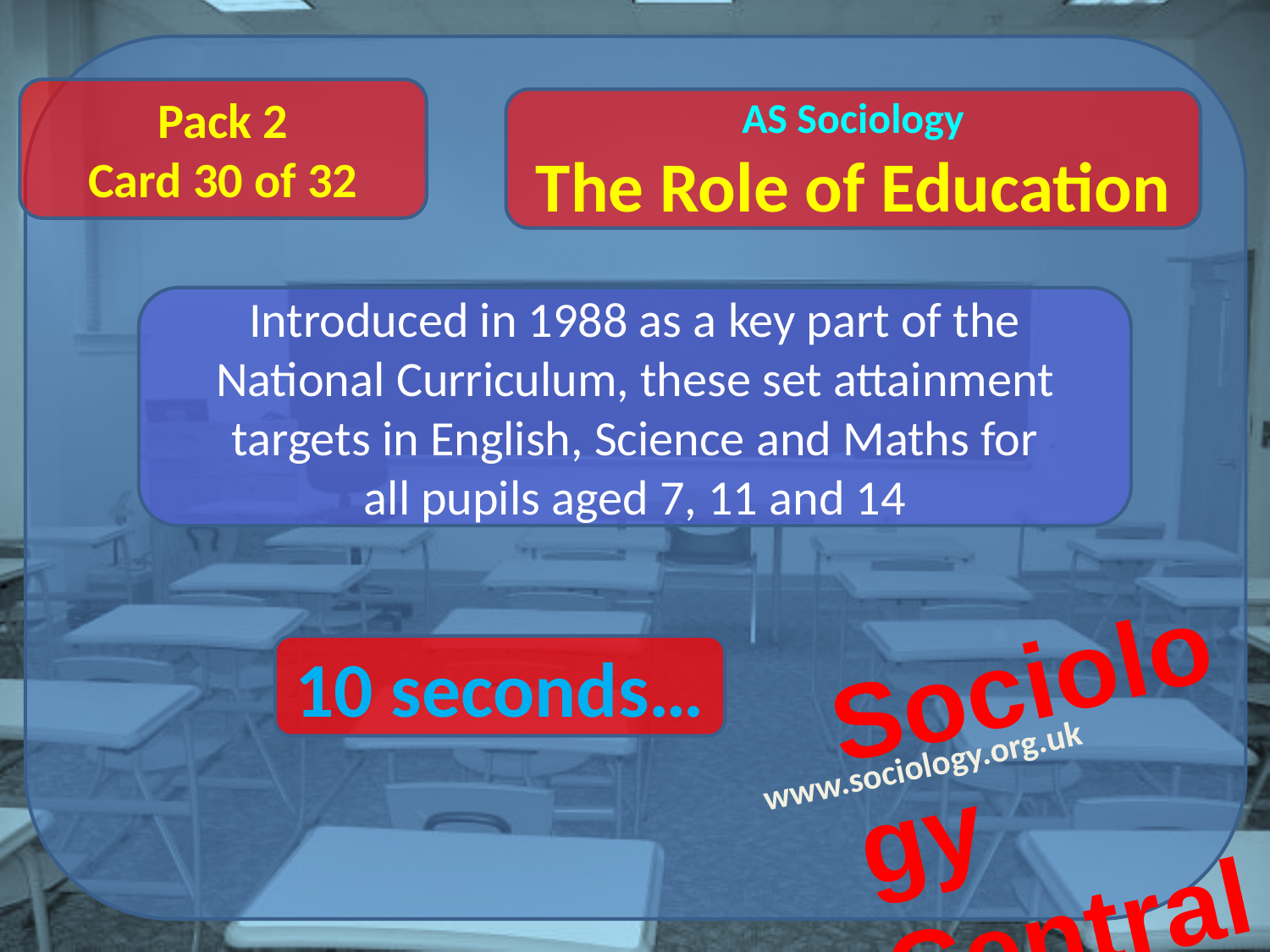

Pack 2
Card 30 of 32
Introduced in 1988 as a key part of the National Curriculum, these set attainment targets in English, Science and Maths for
all pupils aged 7, 11 and 14
10 seconds…